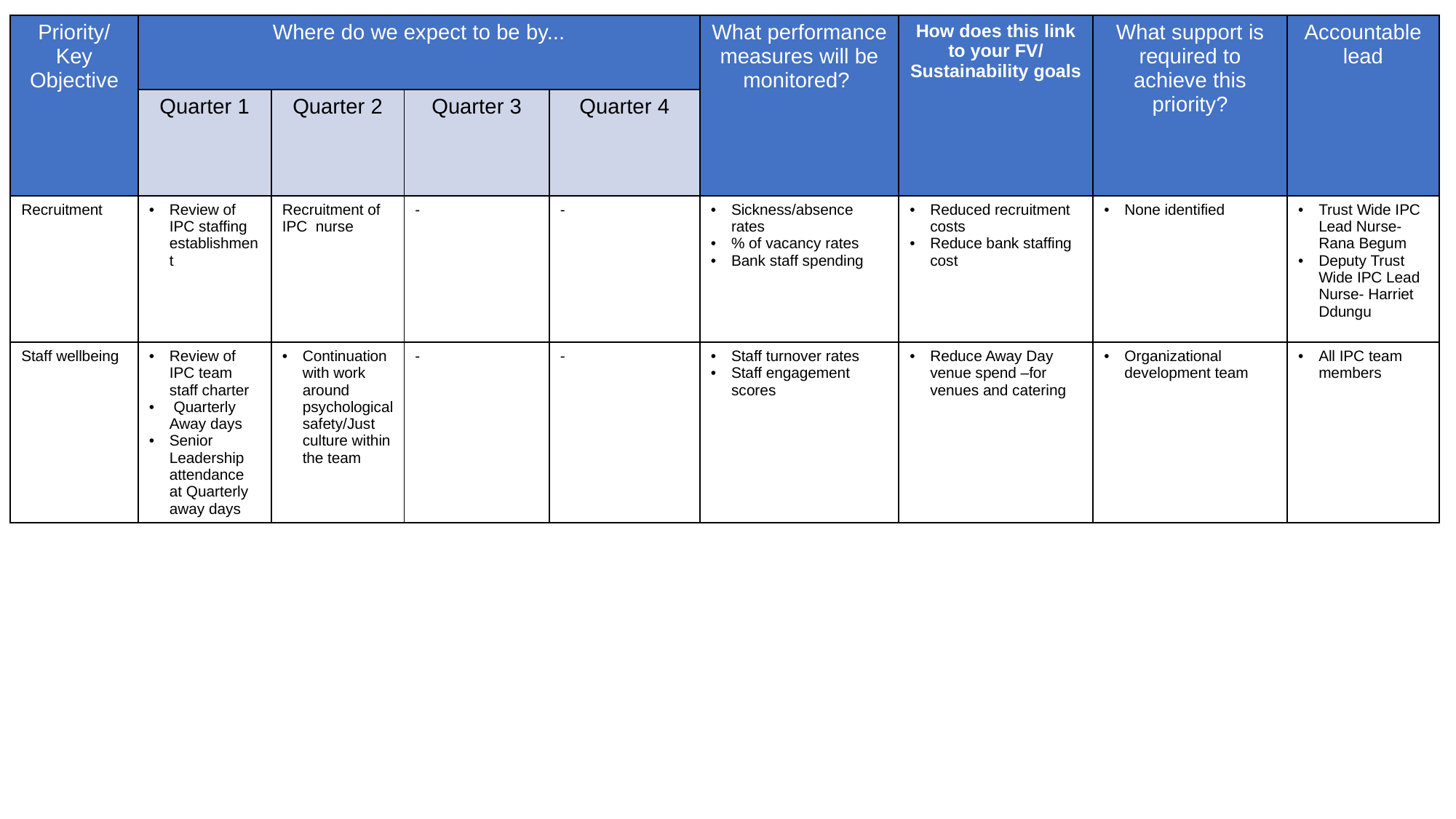

| Priority/ Key Objective | Where do we expect to be by... |  |  |  | What performance measures will be monitored? | How does this link to your FV/ Sustainability goals | What support is required to achieve this priority? | Accountable lead |
| --- | --- | --- | --- | --- | --- | --- | --- | --- |
|  | Quarter 1 | Quarter 2 | Quarter 3 | Quarter 4 |  |  |  |  |
| Recruitment | Review of IPC staffing establishment | Recruitment of IPC nurse | - | - | Sickness/absence rates % of vacancy rates Bank staff spending | Reduced recruitment costs Reduce bank staffing cost | None identified | Trust Wide IPC Lead Nurse- Rana Begum Deputy Trust Wide IPC Lead Nurse- Harriet Ddungu |
| Staff wellbeing | Review of IPC team staff charter Quarterly Away days Senior Leadership attendance at Quarterly away days | Continuation with work around psychological safety/Just culture within the team | - | - | Staff turnover rates Staff engagement scores | Reduce Away Day venue spend –for venues and catering | Organizational development team | All IPC team members |